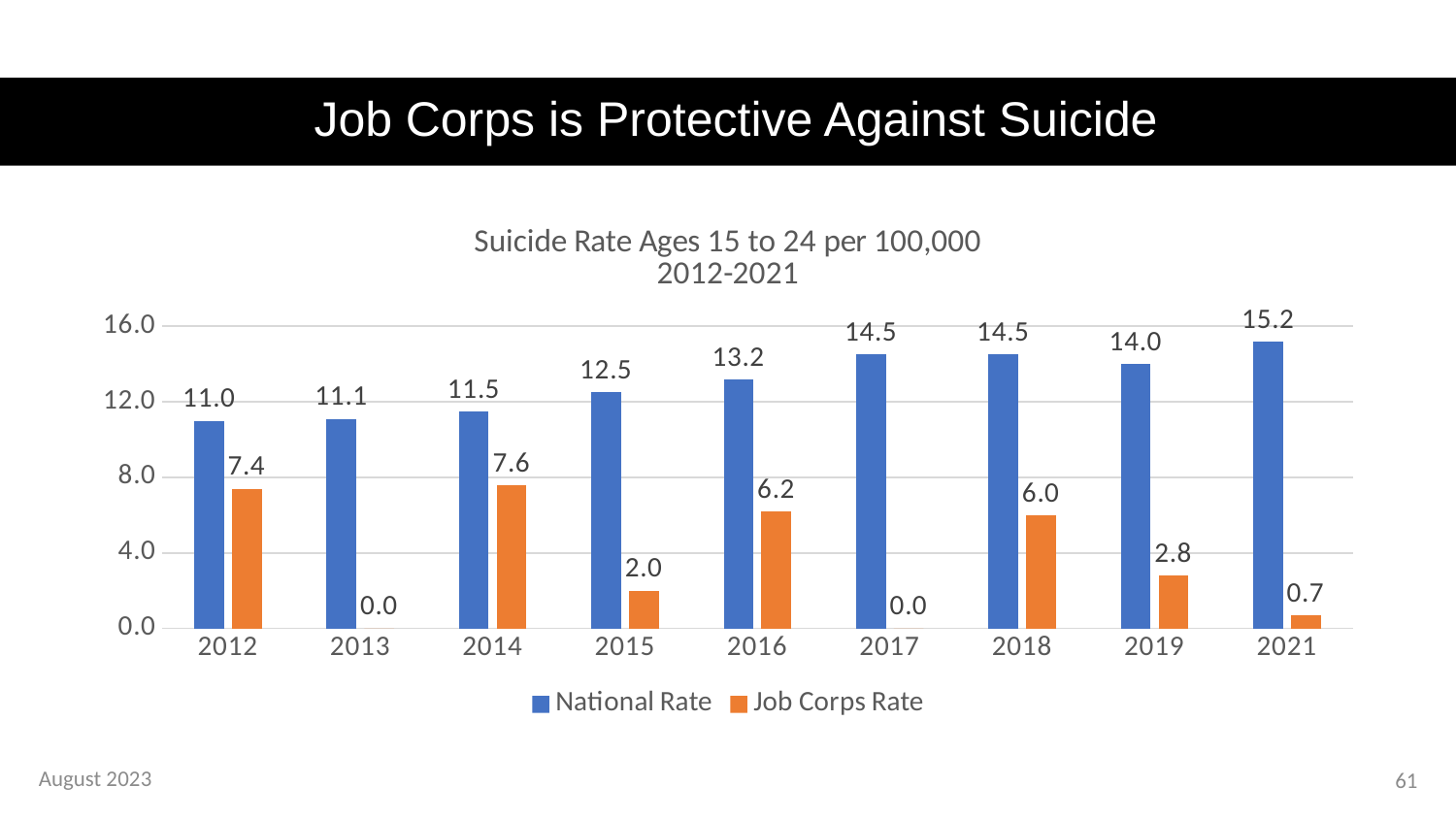

# Job Corps is Protective Against Suicide

### Chart: Suicide Rate Ages 15 to 24 per 100,000
2012-2021

| Category | National Rate | Job Corps Rate |
|---|---|---|
| 2012 | 11.0 | 7.4 |
| 2013 | 11.1 | 0.0 |
| 2014 | 11.5 | 7.6 |
| 2015 | 12.5 | 2.0 |
| 2016 | 13.2 | 6.2 |
| 2017 | 14.5 | 0.0 |
| 2018 | 14.5 | 6.0 |
| 2019 | 14.0 | 2.8 |
| 2021 | 15.2 | 0.7 |
August 2023
61